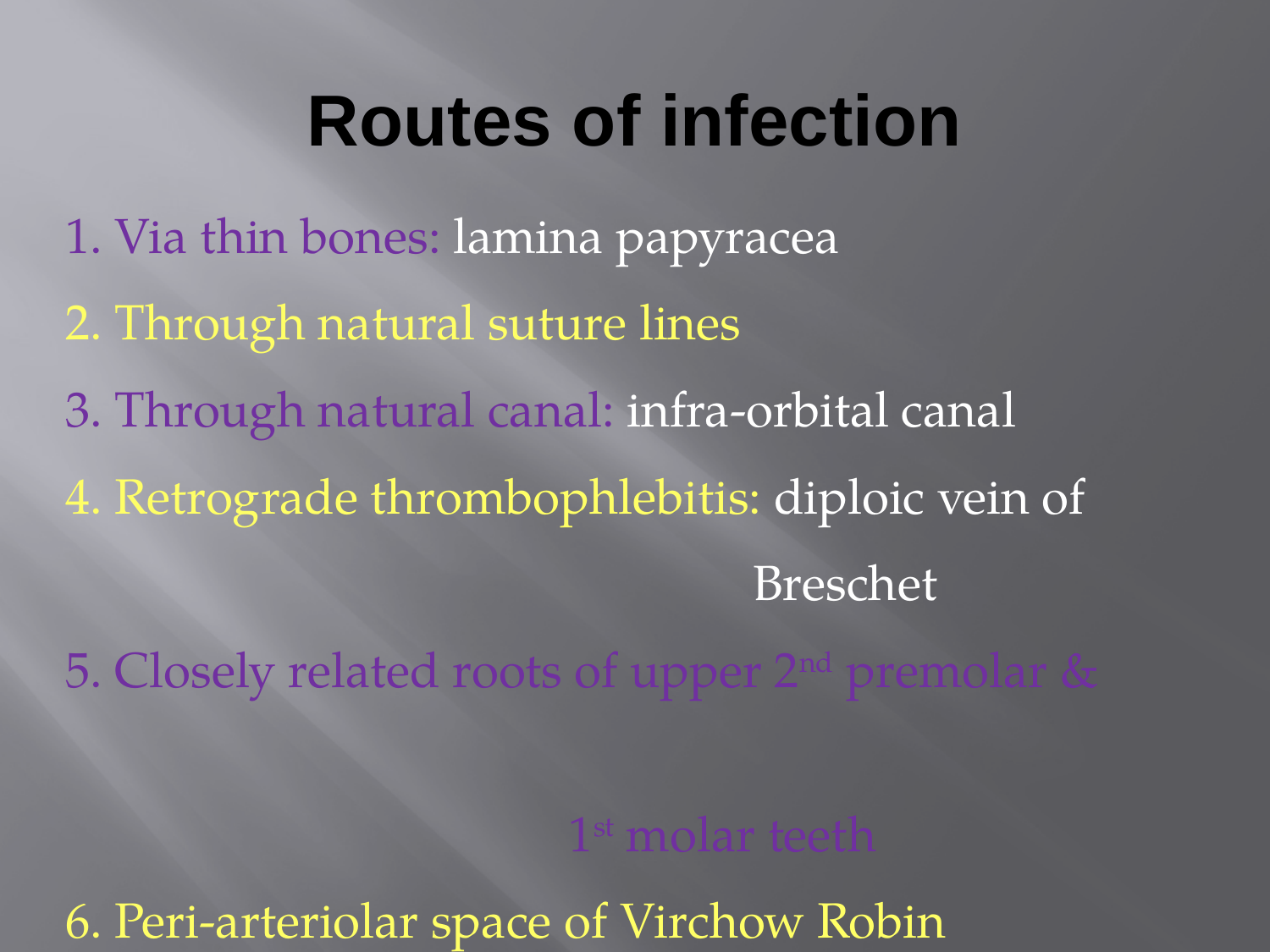

# Routes of infection
1. Via thin bones: lamina papyracea
2. Through natural suture lines
3. Through natural canal: infra-orbital canal
4. Retrograde thrombophlebitis: diploic vein of
                                                        Breschet
5. Closely related roots of upper 2nd premolar &
                                         1st molar teeth
6. Peri-arteriolar space of Virchow Robin